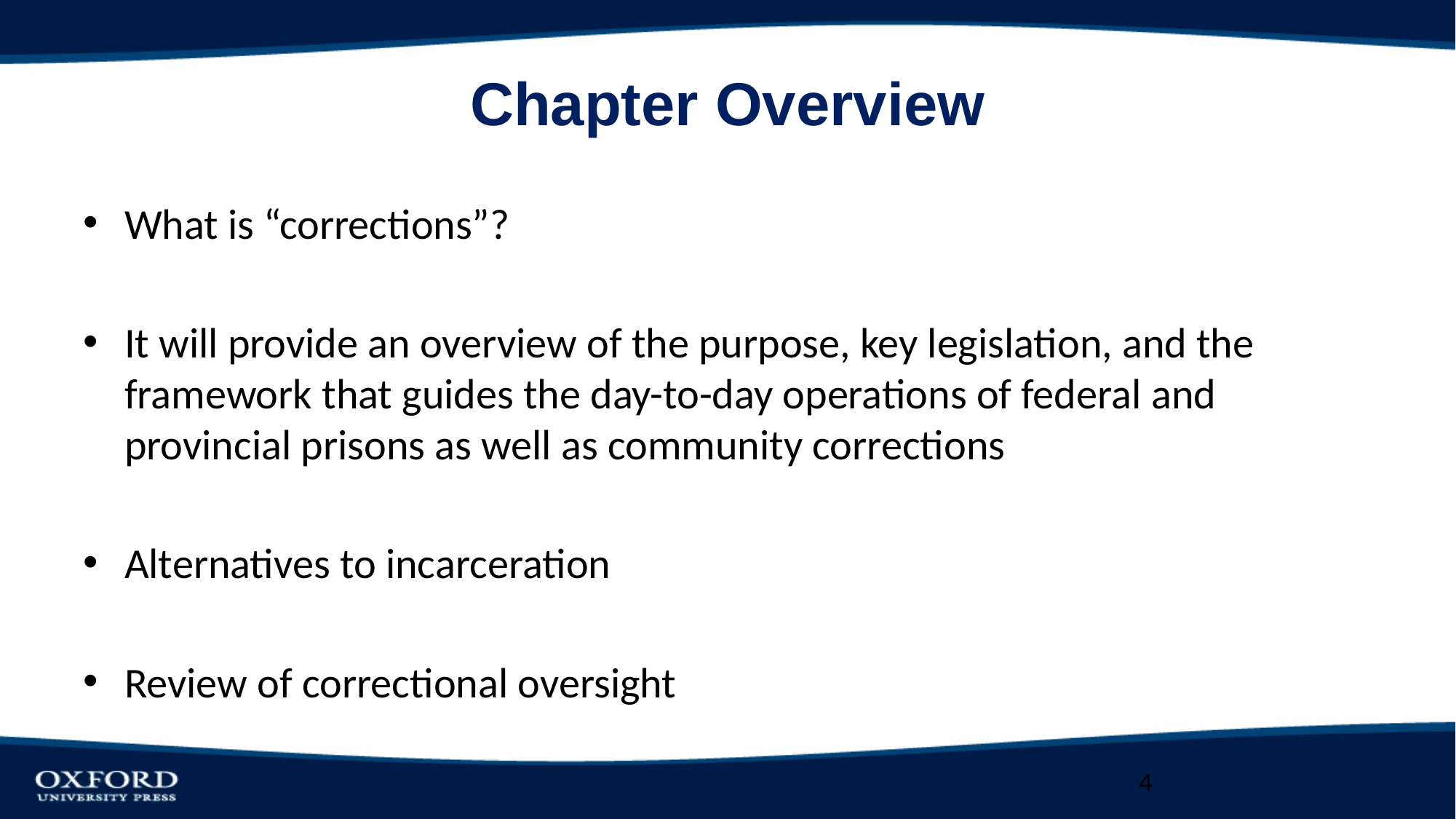

# Chapter Overview
What is “corrections”?

It will provide an overview of the purpose, key legislation, and the framework that guides the day-to-day operations of federal and provincial prisons as well as community corrections

Alternatives to incarceration

Review of correctional oversight
4